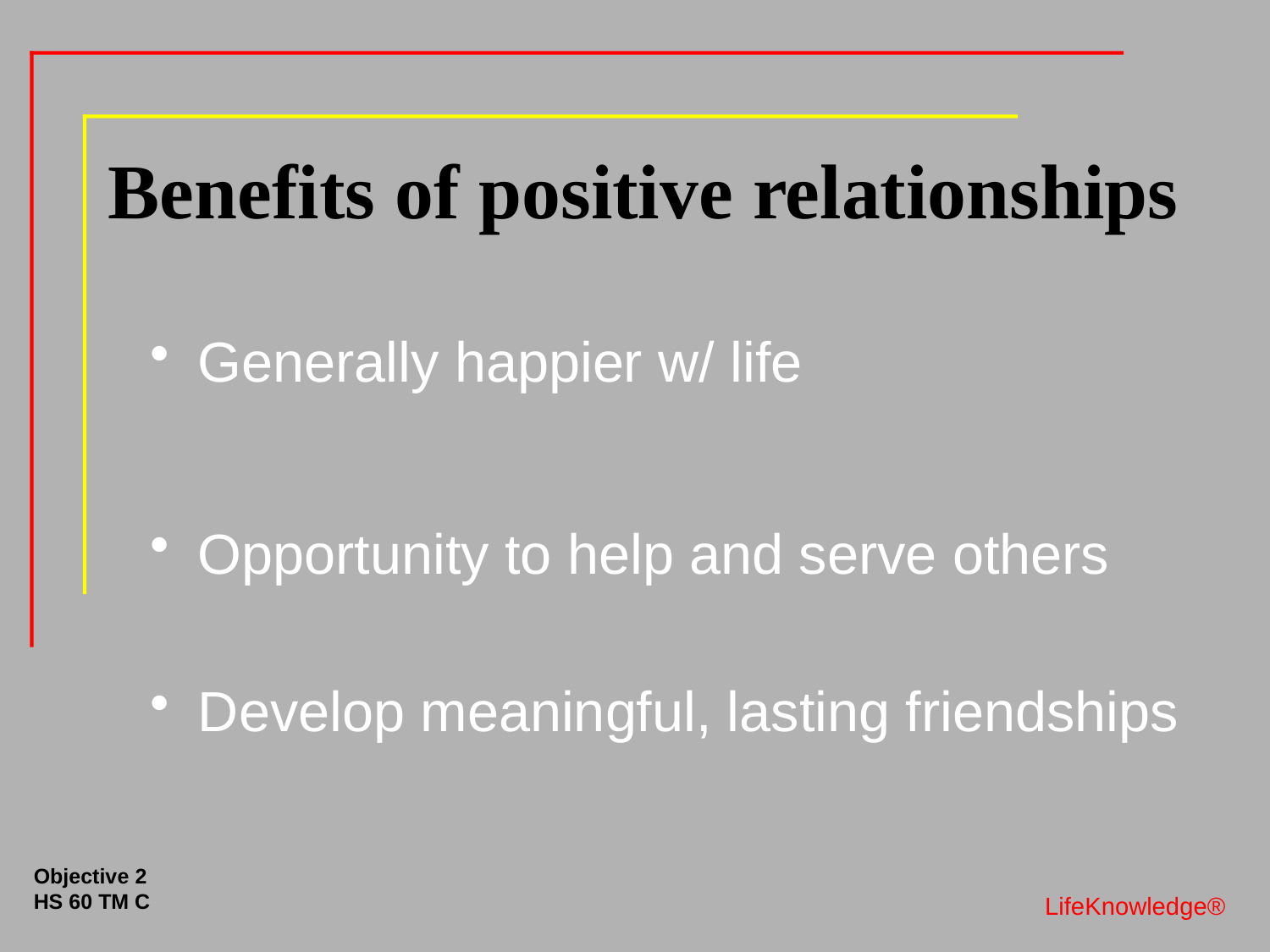

# Benefits of positive relationships
Generally happier w/ life

Opportunity to help and serve others

Develop meaningful, lasting friendships
Objective 2
HS 60 TM C
LifeKnowledge®